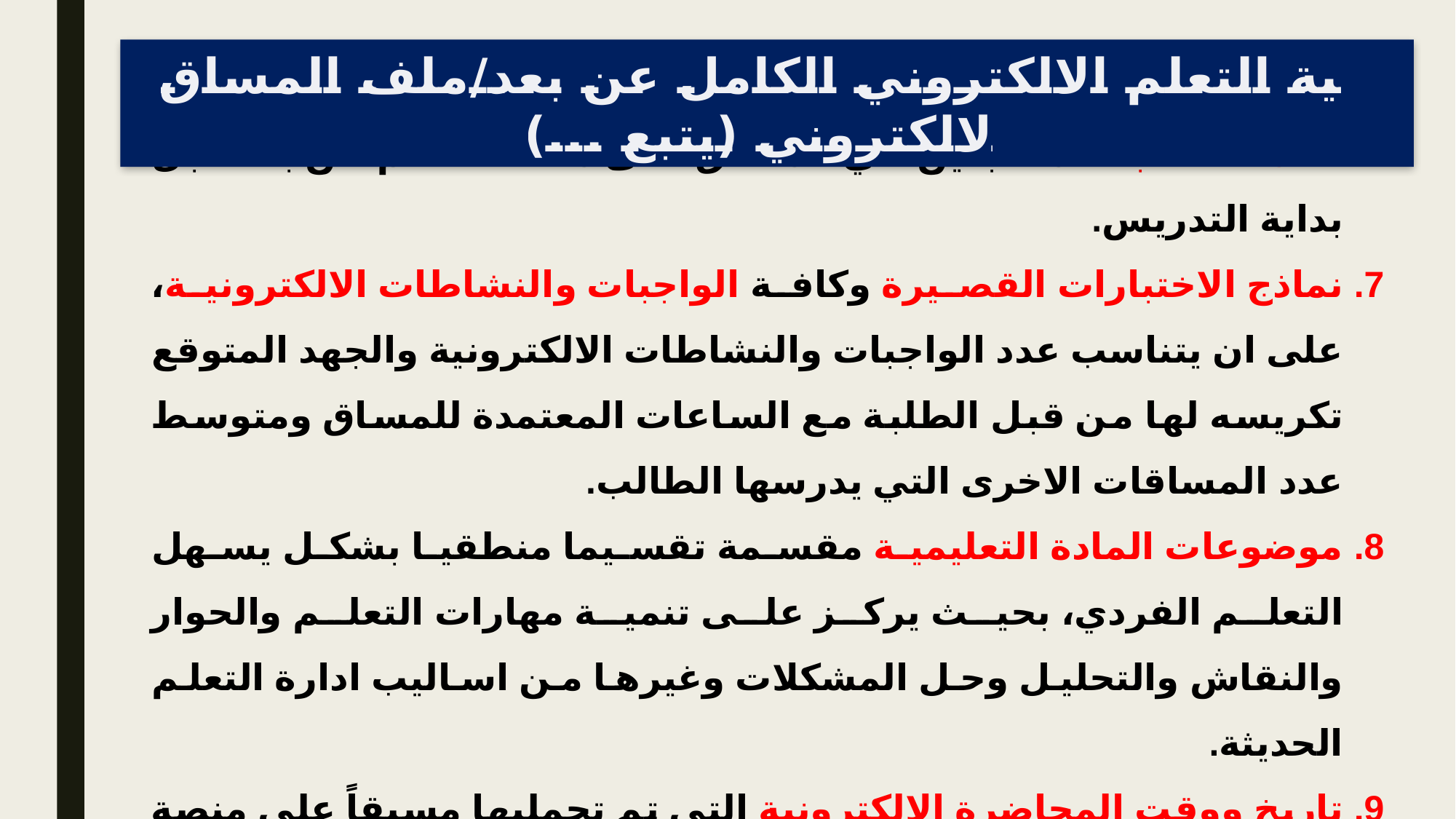

آلية التعلم الالكتروني الكامل عن بعد/ملف المساق الالكتروني (يتبع ...)
اسماء الطلبة المسجلين في المساق على منصة التعلم عن بعد قبل بداية التدريس.
نماذج الاختبارات القصيرة وكافة الواجبات والنشاطات الالكترونية، على ان يتناسب عدد الواجبات والنشاطات الالكترونية والجهد المتوقع تكريسه لها من قبل الطلبة مع الساعات المعتمدة للمساق ومتوسط عدد المساقات الاخرى التي يدرسها الطالب.
موضوعات المادة التعليمية مقسمة تقسيما منطقيا بشكل يسهل التعلم الفردي، بحيث يركز على تنمية مهارات التعلم والحوار والنقاش والتحليل وحل المشكلات وغيرها من اساليب ادارة التعلم الحديثة.
تاريخ ووقت المحاضرة الالكترونية التي تم تحمليها مسبقاً على منصة التعلم عن بعد.
الاستبيان الالكتروني للمساق والمصمم للحصول على التغذية الراجعه من الطلبة لغايات التحسين والتطوير.
سجلات الحضور والغياب ومشاركة الطلبة في المحاضرات.